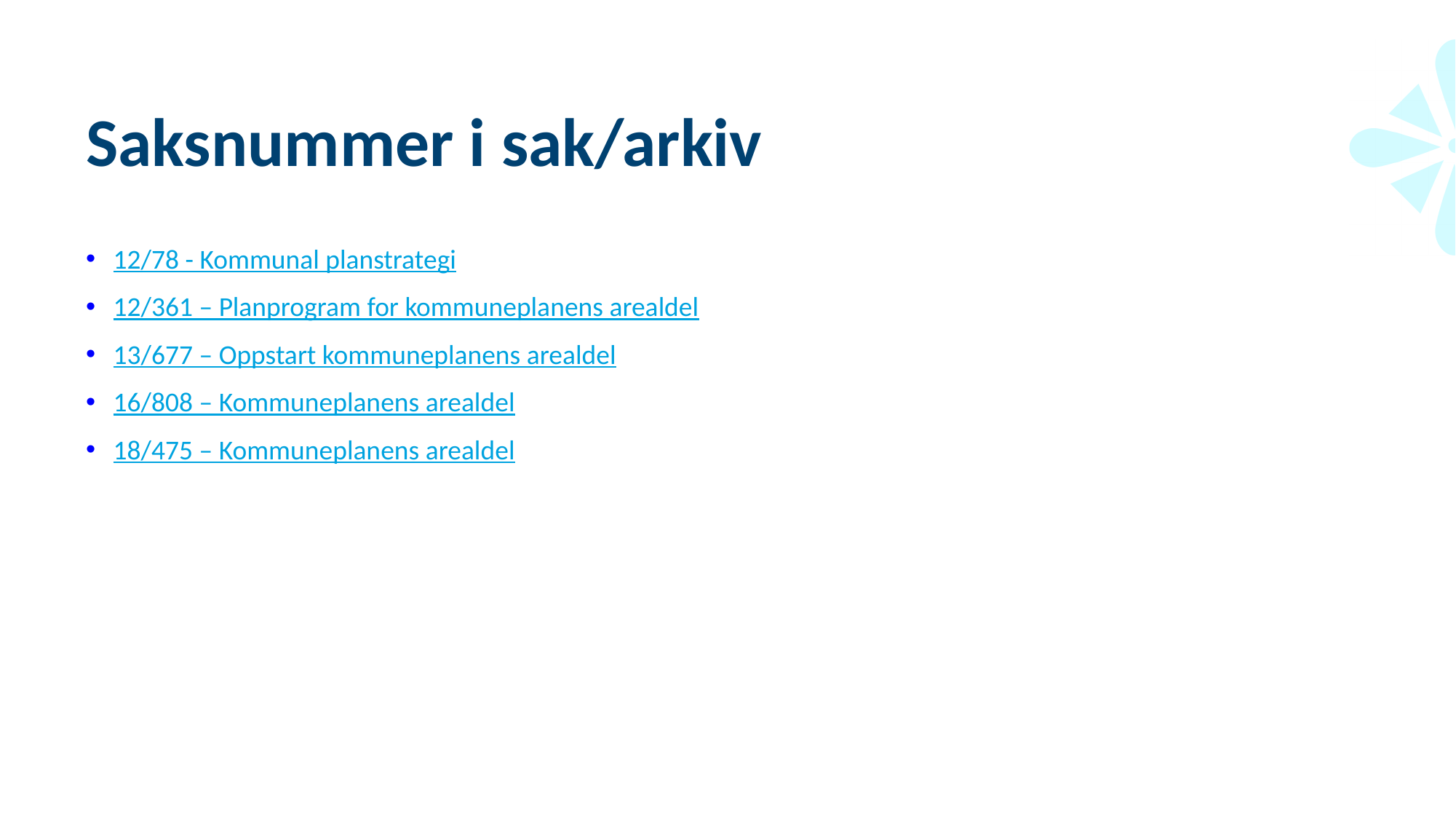

# Saksnummer i sak/arkiv
12/78 - Kommunal planstrategi
12/361 – Planprogram for kommuneplanens arealdel
13/677 – Oppstart kommuneplanens arealdel
16/808 – Kommuneplanens arealdel
18/475 – Kommuneplanens arealdel